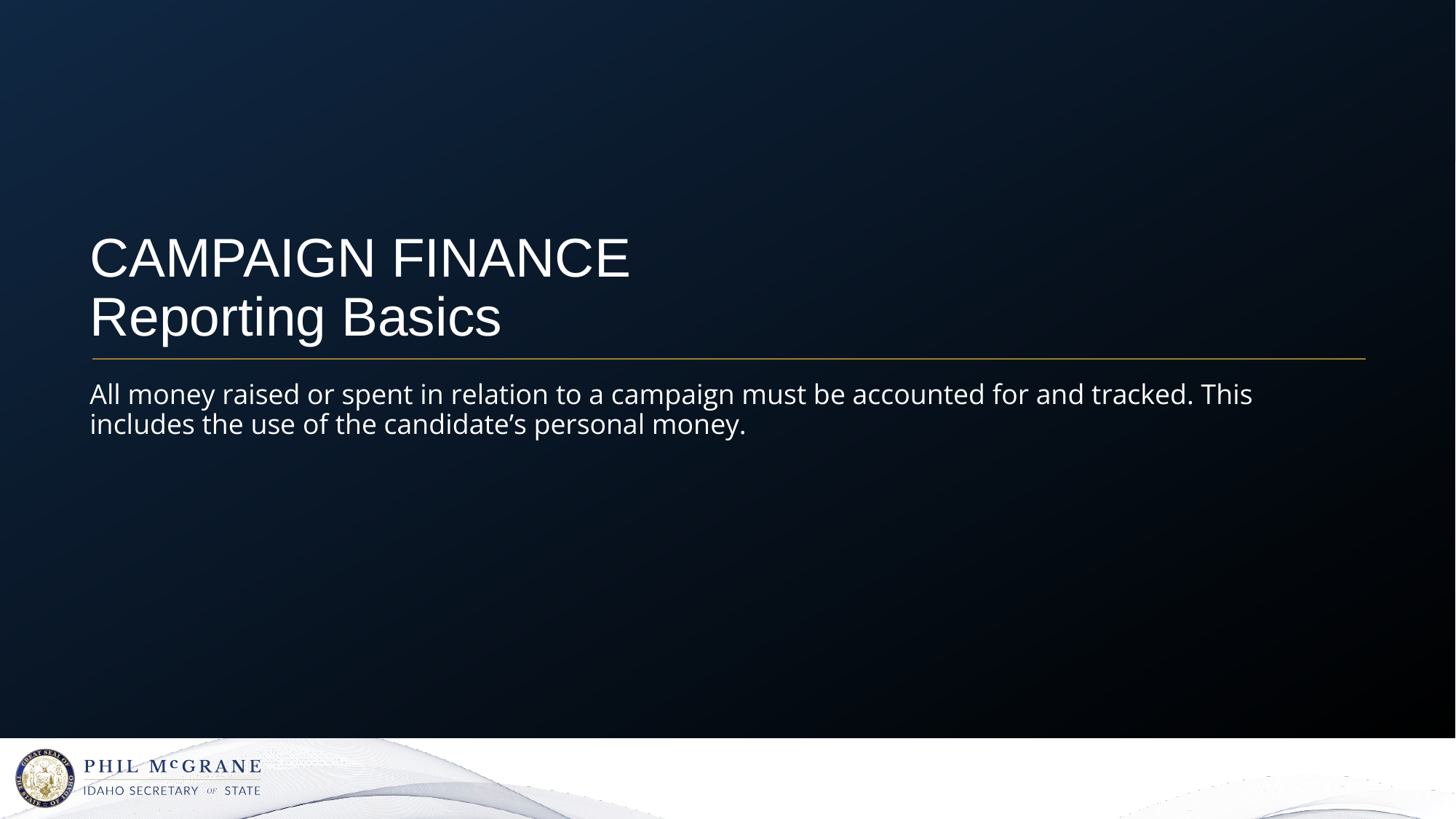

# CAMPAIGN FINANCE Reporting Basics
All money raised or spent in relation to a campaign must be accounted for and tracked. This includes the use of the candidate’s personal money.